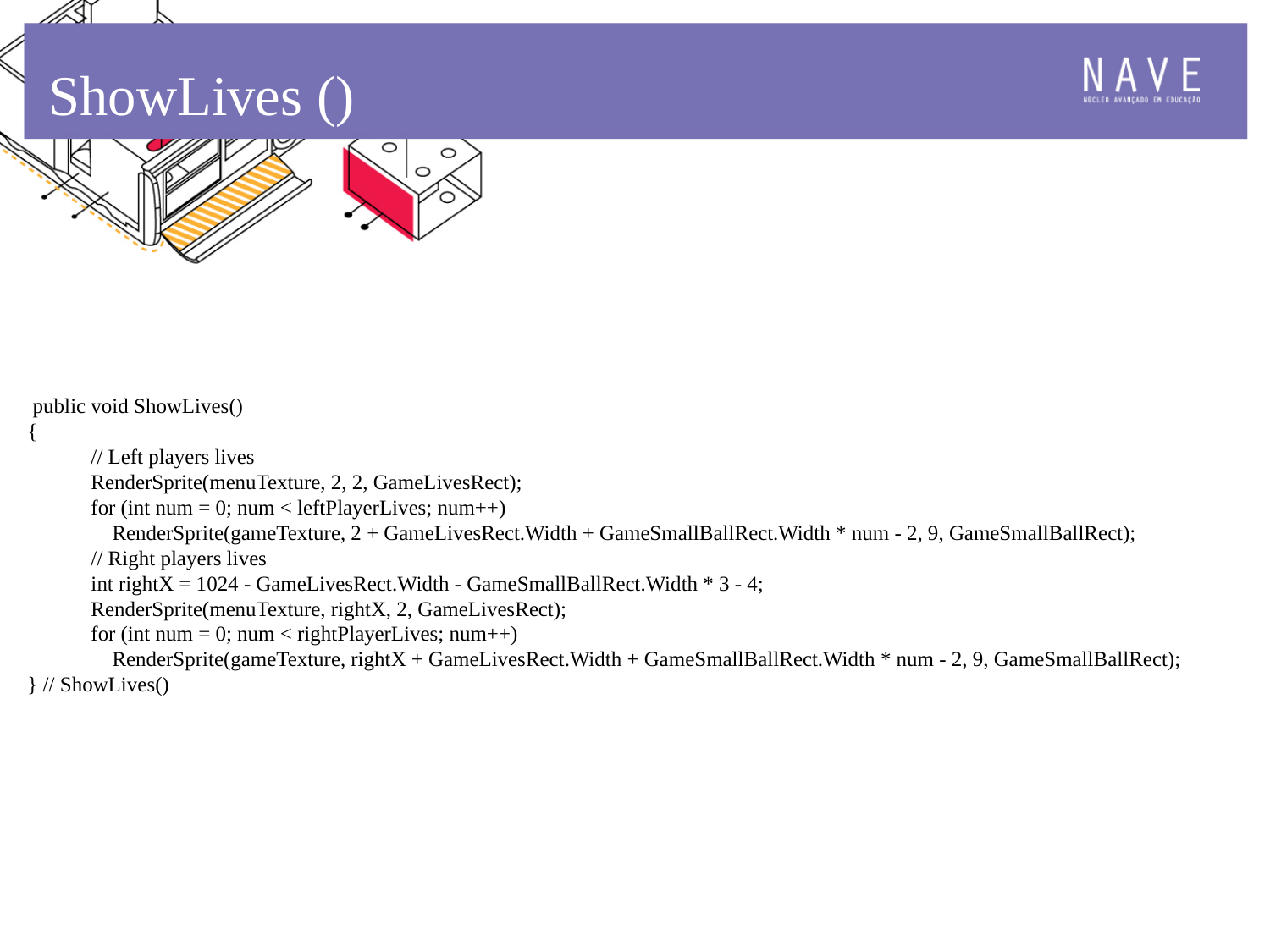

ShowLives ()
 public void ShowLives()
{
            // Left players lives
            RenderSprite(menuTexture, 2, 2, GameLivesRect);
            for (int num = 0; num < leftPlayerLives; num++)
                RenderSprite(gameTexture, 2 + GameLivesRect.Width + GameSmallBallRect.Width * num - 2, 9, GameSmallBallRect);
            // Right players lives
            int rightX = 1024 - GameLivesRect.Width - GameSmallBallRect.Width * 3 - 4;
            RenderSprite(menuTexture, rightX, 2, GameLivesRect);
            for (int num = 0; num < rightPlayerLives; num++)
                RenderSprite(gameTexture, rightX + GameLivesRect.Width + GameSmallBallRect.Width * num - 2, 9, GameSmallBallRect);
} // ShowLives()